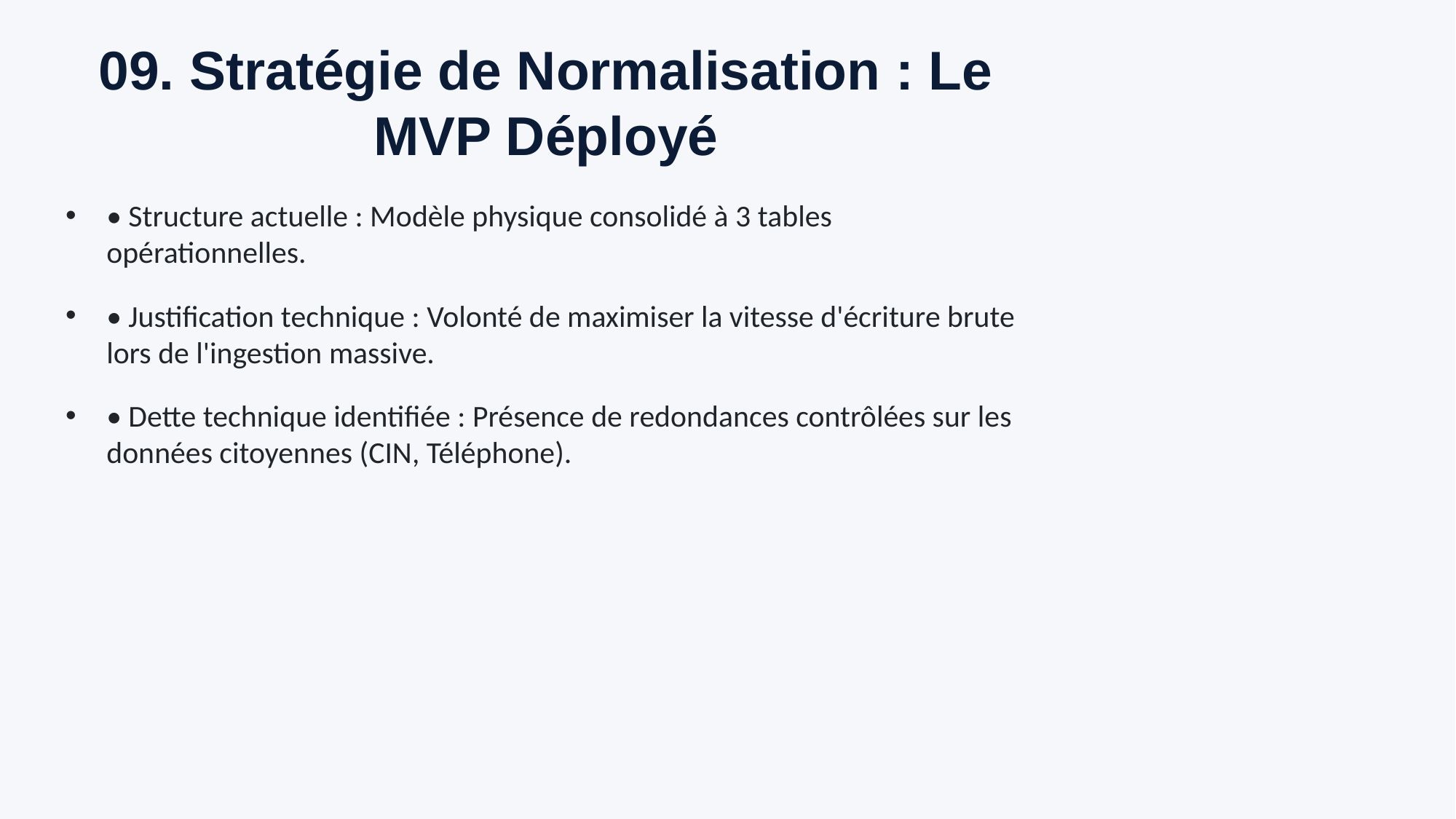

# 09. Stratégie de Normalisation : Le MVP Déployé
• Structure actuelle : Modèle physique consolidé à 3 tables opérationnelles.
• Justification technique : Volonté de maximiser la vitesse d'écriture brute lors de l'ingestion massive.
• Dette technique identifiée : Présence de redondances contrôlées sur les données citoyennes (CIN, Téléphone).